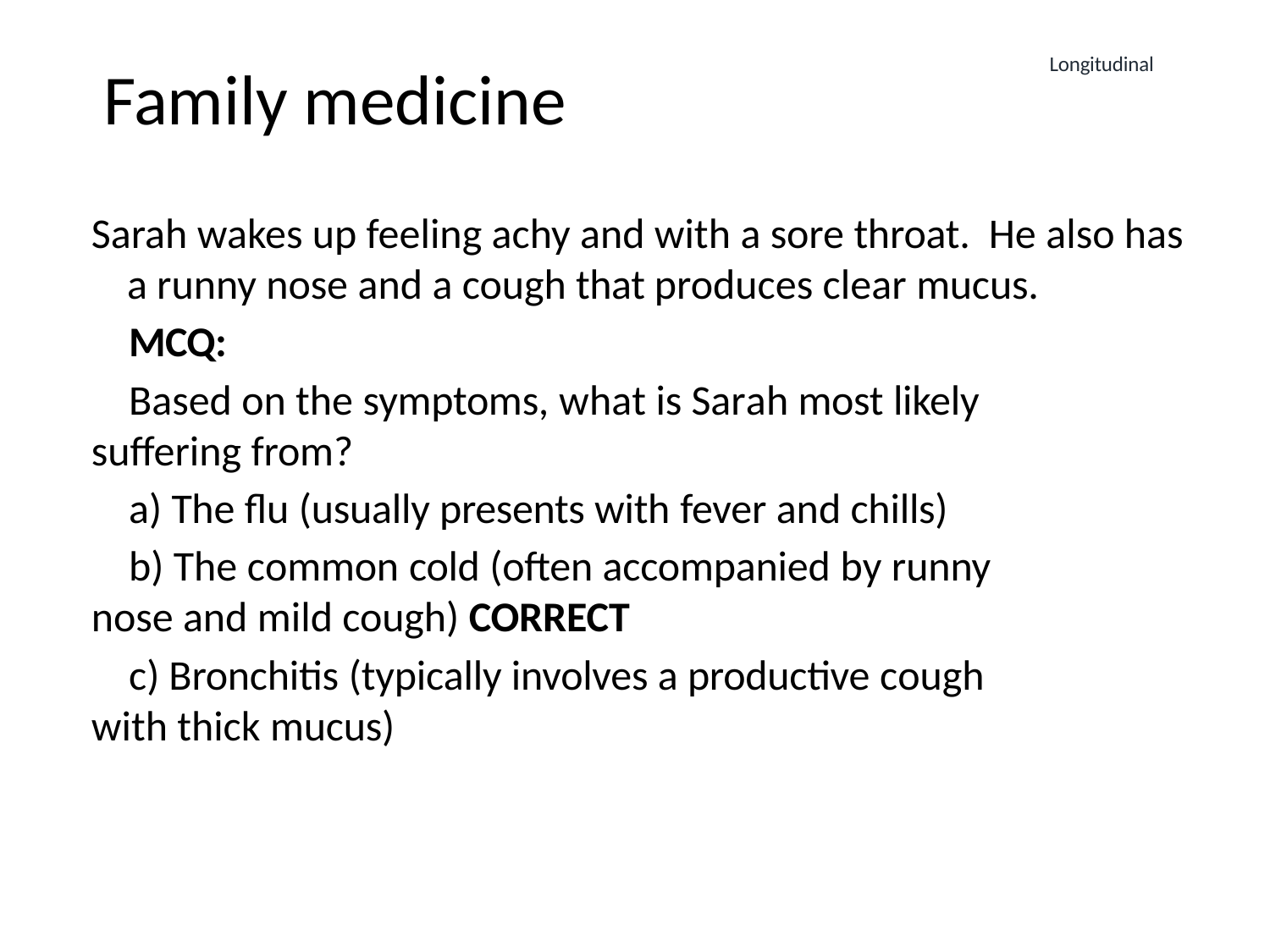

Family medicine
Longitudinal
Sarah wakes up feeling achy and with a sore throat.  He also has a runny nose and a cough that produces clear mucus.
​	MCQ:
​	Based on the symptoms, what is Sarah most likely
suffering from?
​	a) The flu (usually presents with fever and chills)
​	b) The common cold (often accompanied by runny
nose and mild cough) CORRECT
	c) Bronchitis (typically involves a productive cough
with thick mucus)